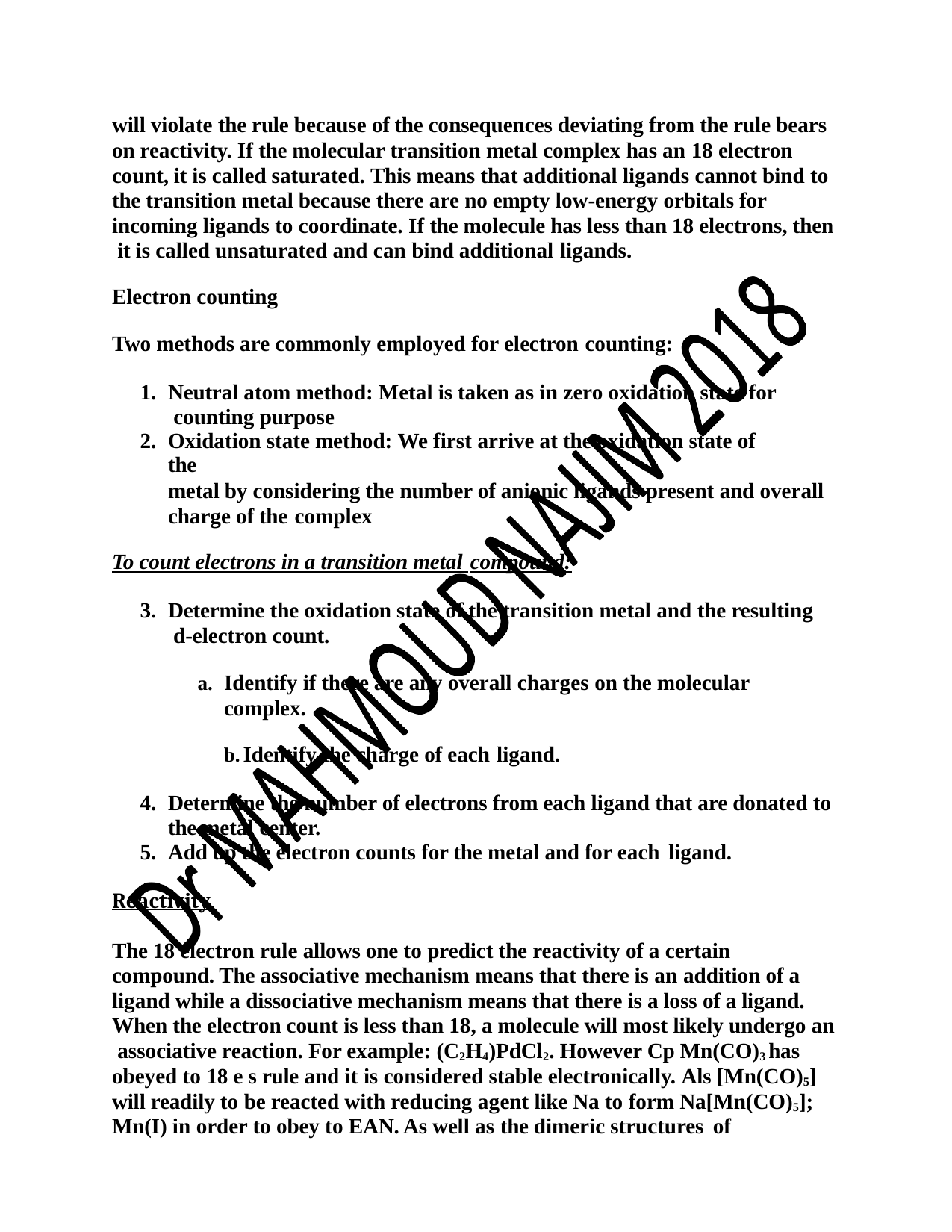

will violate the rule because of the consequences deviating from the rule bears  on reactivity. If the molecular transition metal complex has an 18 electron  count, it is called saturated. This means that additional ligands cannot bind to  the transition metal because there are no empty low-energy orbitals for  incoming ligands to coordinate. If the molecule has less than 18 electrons, then  it is called unsaturated and can bind additional ligands.
Electron counting
Two methods are commonly employed for electron counting:

Neutral atom method: Metal is taken as in zero oxidation state for  counting purpose
Oxidation state method: We first arrive at the oxidation state of the
metal by considering the number of anionic ligands present and overall  charge of the complex
To count electrons in a transition metal compound:

Determine the oxidation state of the transition metal and the resulting  d-electron count.

Identify if there are any overall charges on the molecular  complex.
Identify the charge of each ligand.

Determine the number of electrons from each ligand that are donated to  the metal center.
Add up the electron counts for the metal and for each ligand.

Reactivity

The 18 electron rule allows one to predict the reactivity of a certain  compound. The associative mechanism means that there is an addition of a  ligand while a dissociative mechanism means that there is a loss of a ligand.  When the electron count is less than 18, a molecule will most likely undergo an  associative reaction. For example: (C2H4)PdCl2. However Cp Mn(CO)3 has  obeyed to 18 e s rule and it is considered stable electronically. Als [Mn(CO)5]  will readily to be reacted with reducing agent like Na to form Na[Mn(CO)5];  Mn(I) in order to obey to EAN. As well as the dimeric structures of